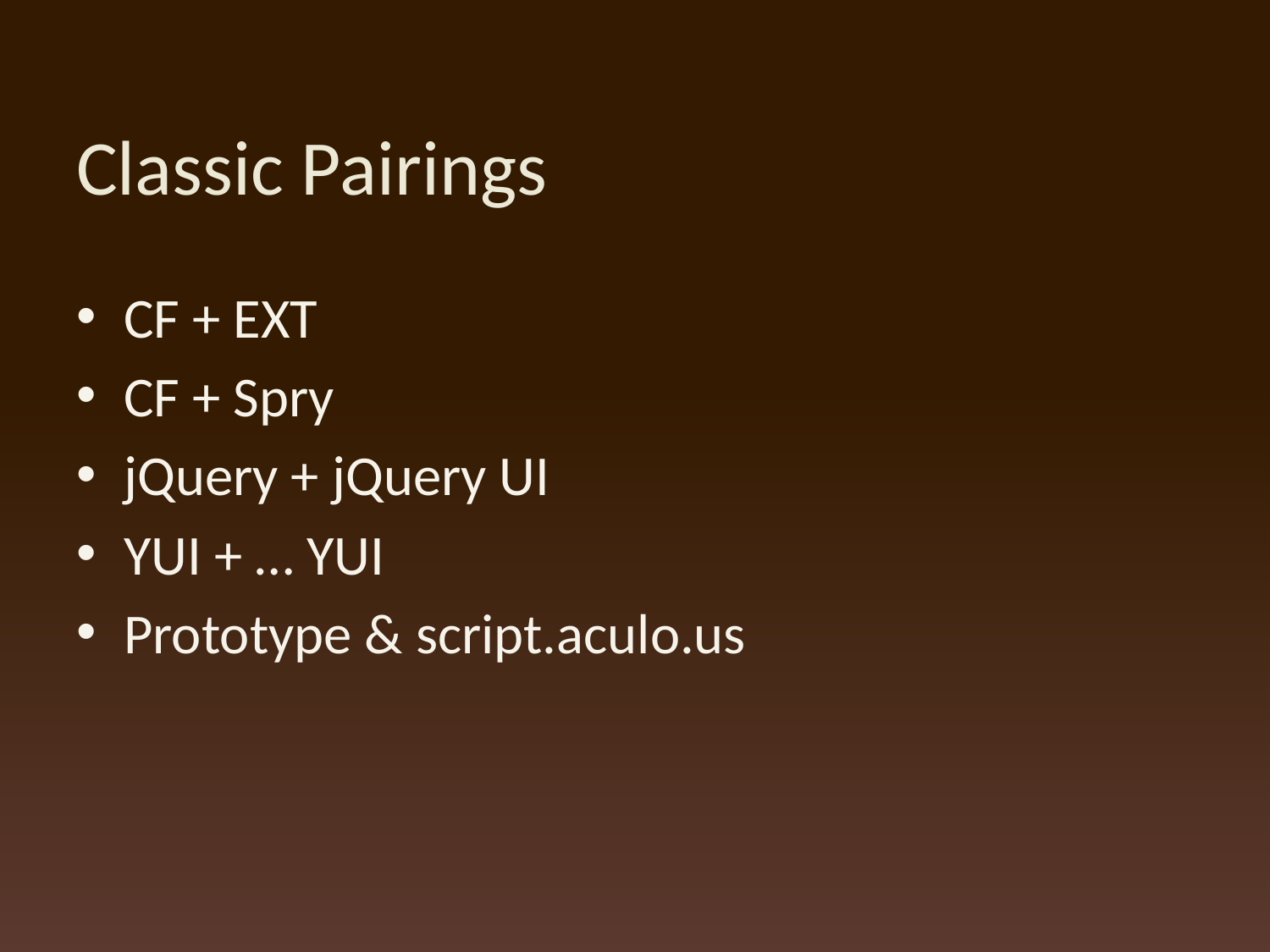

# Classic Pairings
CF + EXT
CF + Spry
jQuery + jQuery UI
YUI + … YUI
Prototype & script.aculo.us